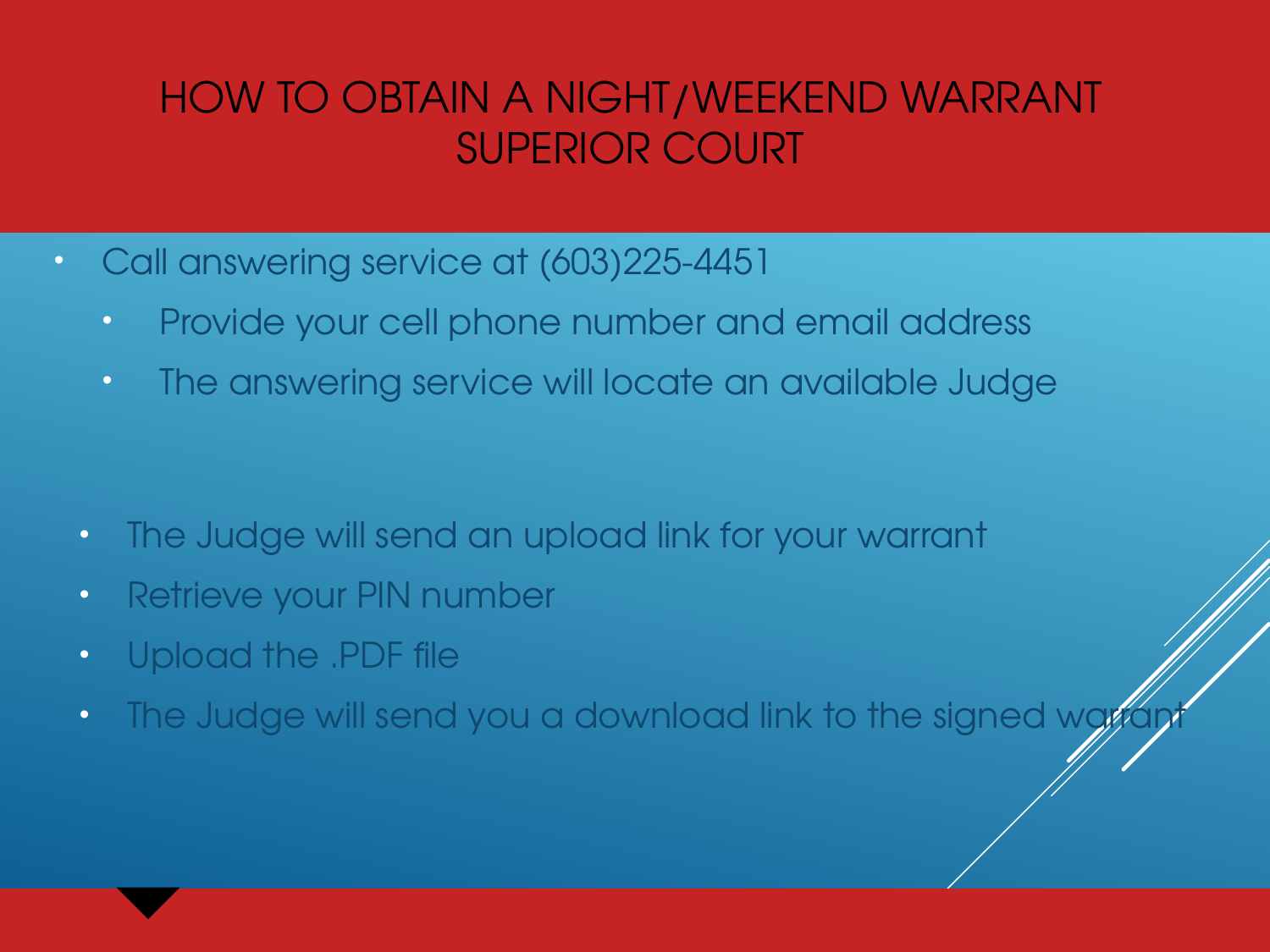

# How to obtain a night/weekend warrant superior court
Call answering service at (603)225-4451
 Provide your cell phone number and email address
 The answering service will locate an available Judge

The Judge will send an upload link for your warrant
Retrieve your PIN number
Upload the .PDF file
The Judge will send you a download link to the signed warrant